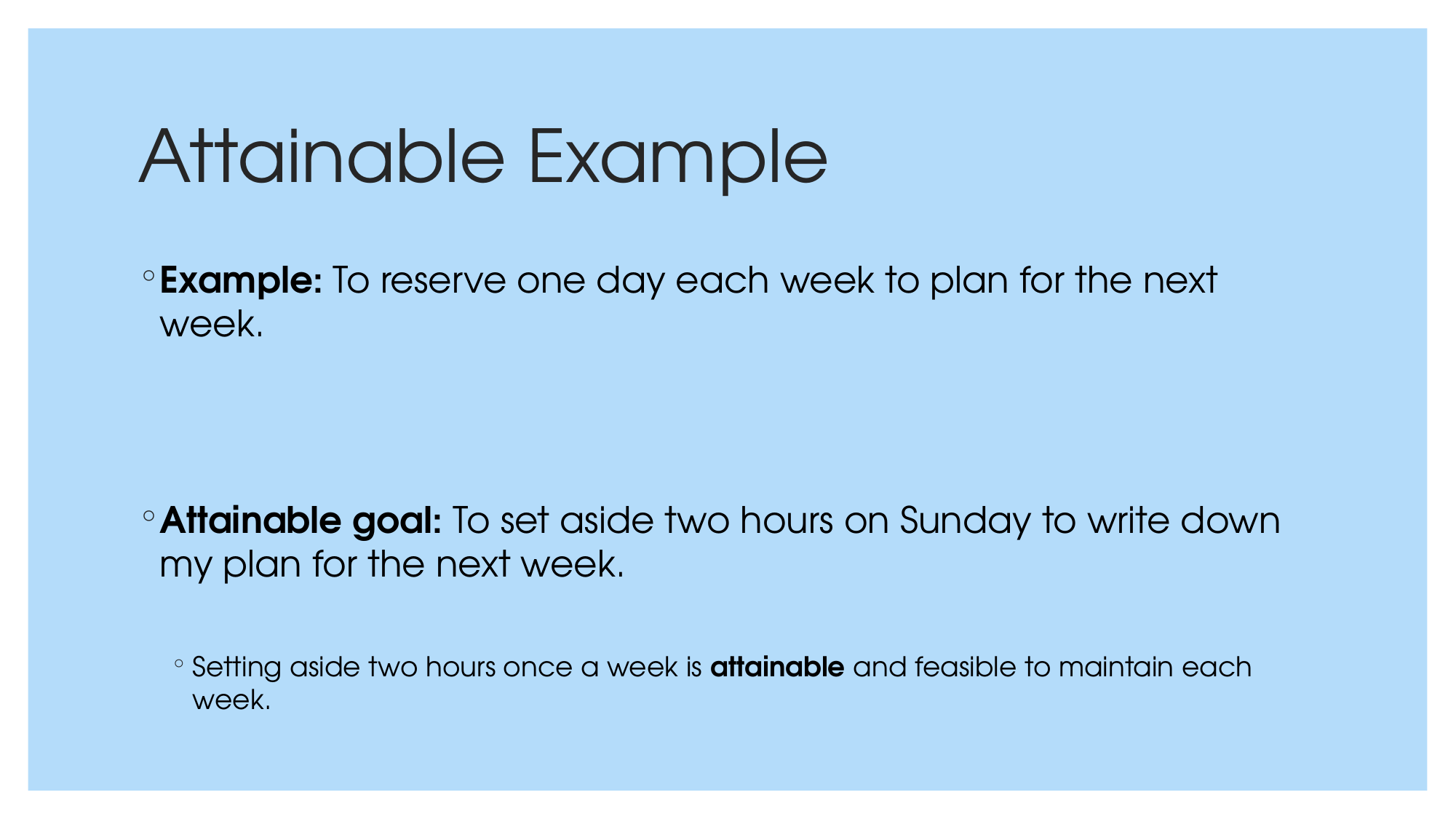

# Attainable Example
Example: To reserve one day each week to plan for the next week.

Attainable goal: To set aside two hours on Sunday to write down my plan for the next week.

Setting aside two hours once a week is attainable and feasible to maintain each week.